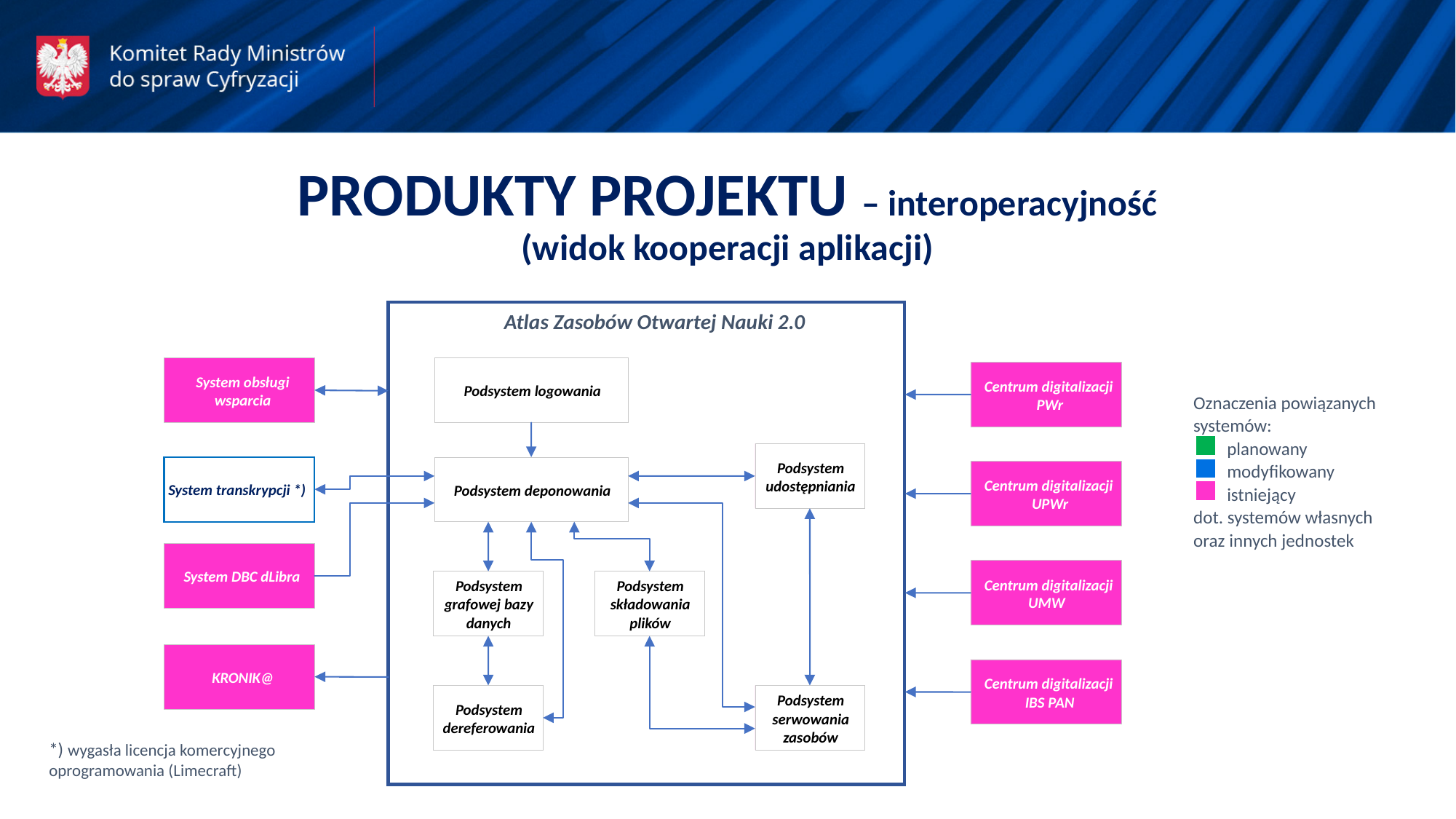

PRODUKTY PROJEKTU – interoperacyjność
(widok kooperacji aplikacji)

Atlas Zasobów Otwartej Nauki 2.0

System obsługi
Centrum digitalizacji
Podsystem logowania

wsparcia

PWr

Podsystem

Centrum digitalizacji
udostępniania
System transkrypcji *)
Podsystem deponowania

UPWr

System DBC dLibra

Centrum digitalizacji
Podsystem
Podsystem

UMW
grafowej bazy
składowania
danych
plików

KRONIK@

Centrum digitalizacji

Podsystem

IBS PAN
Podsystem

serwowania

dereferowania

zasobów
Oznaczenia powiązanych
systemów:
        planowany
        modyfikowany
        istniejący
dot. systemów własnych oraz innych jednostek

*) wygasła licencja komercyjnego oprogramowania (Limecraft)